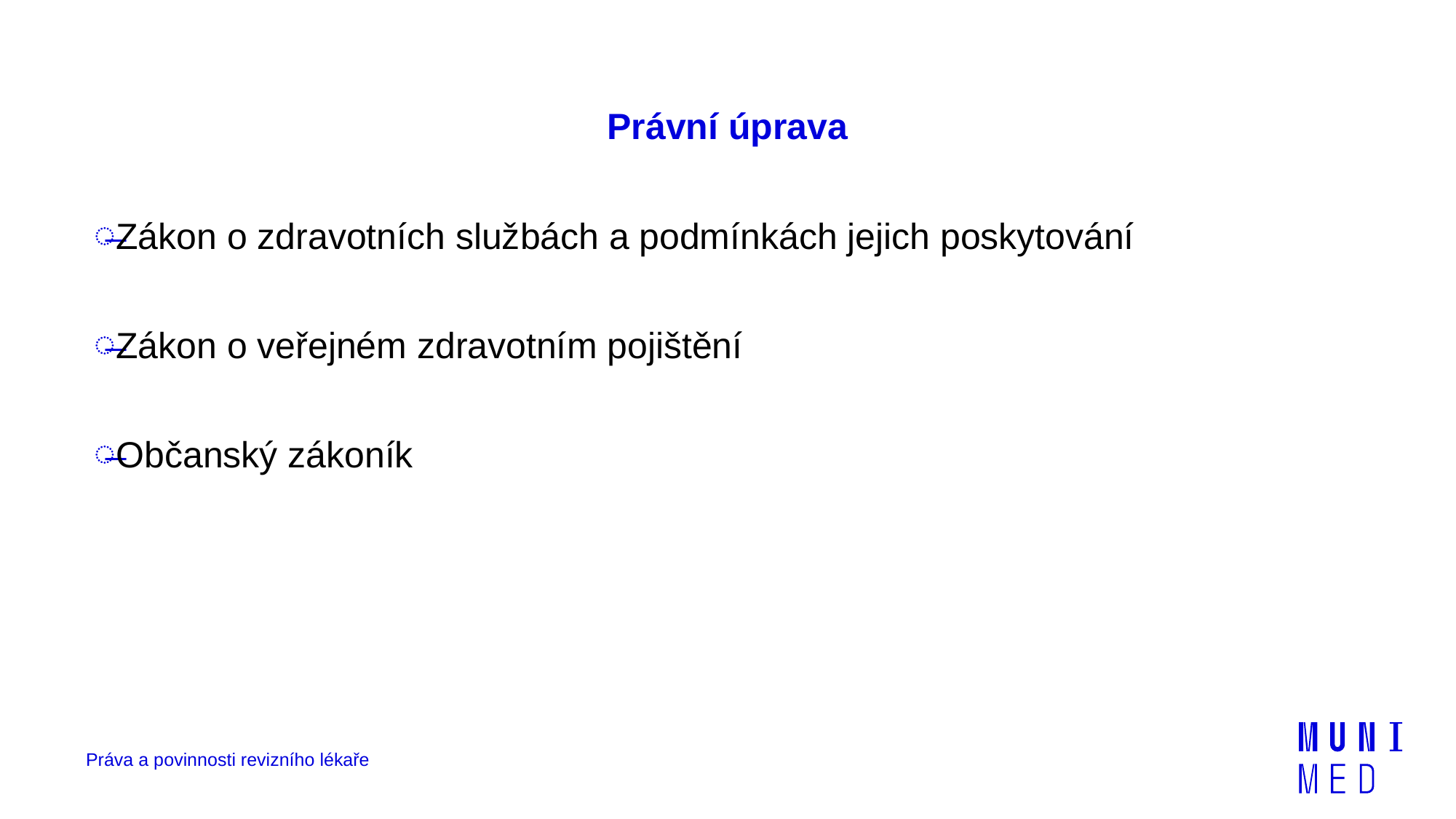

# Právní úprava
Zákon o zdravotních službách a podmínkách jejich poskytování

Zákon o veřejném zdravotním pojištění

Občanský zákoník

Práva a povinnosti revizního lékaře